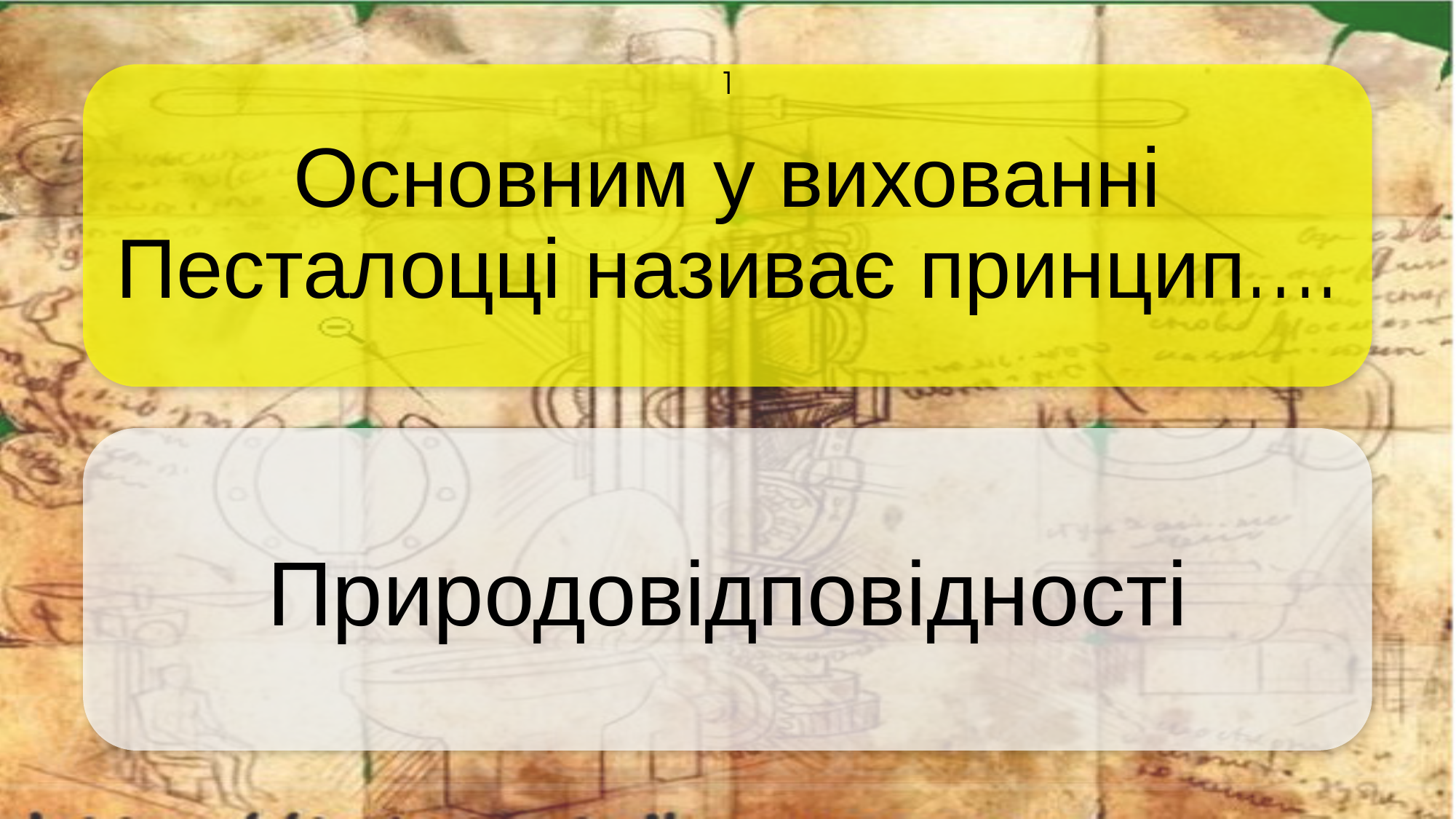

Основним у вихованні Песталоцці називає принцип….
1
Природовідповідності